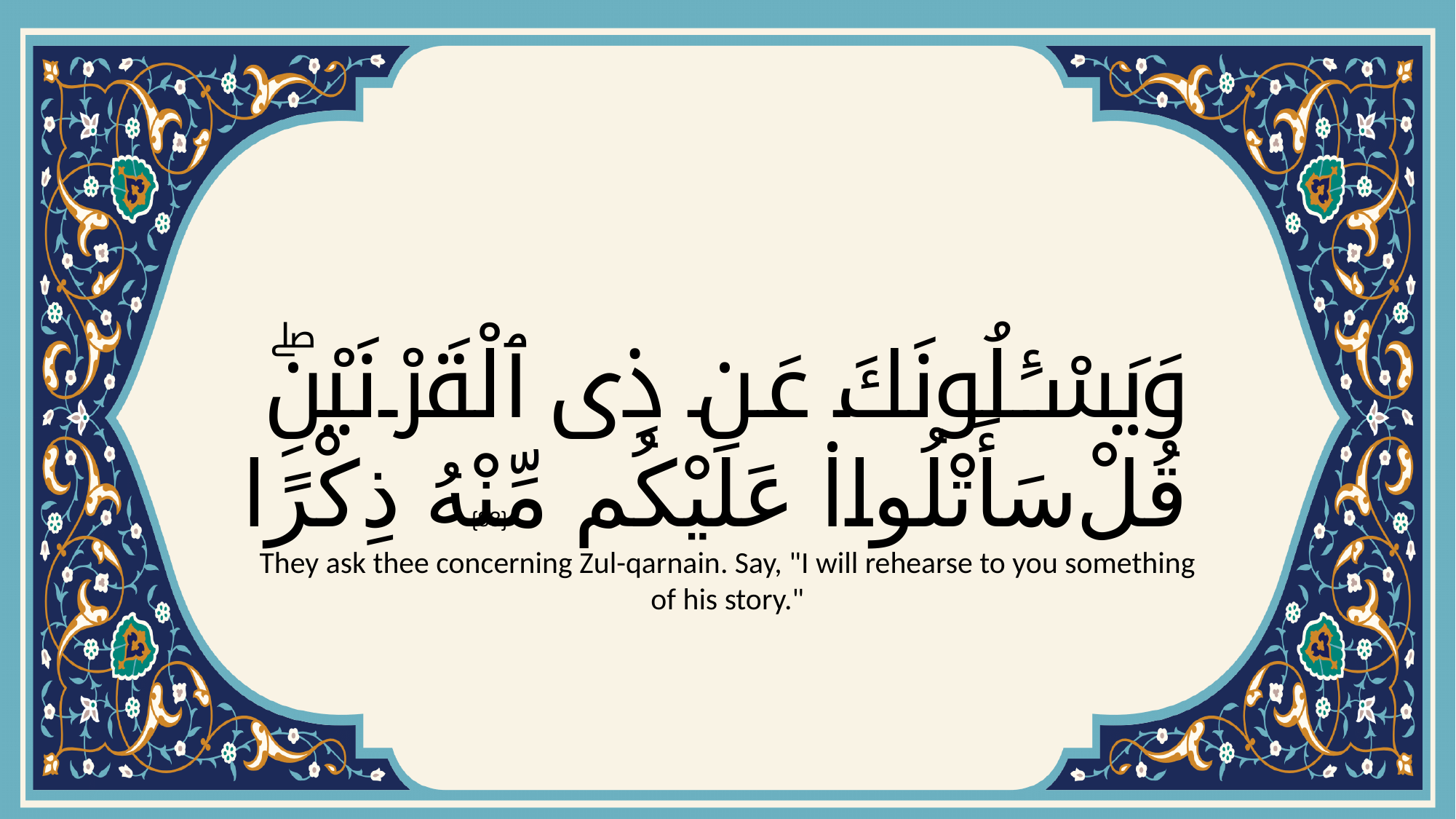

# وَيَسْـَٔلُونَكَ عَن ذِى ٱلْقَرْنَيْنِۖ قُلْ سَأَتْلُوا۟ عَلَيْكُم مِّنْهُ ذِكْرًا
{83}
They ask thee concerning Zul-qarnain. Say, "I will rehearse to you something of his story."